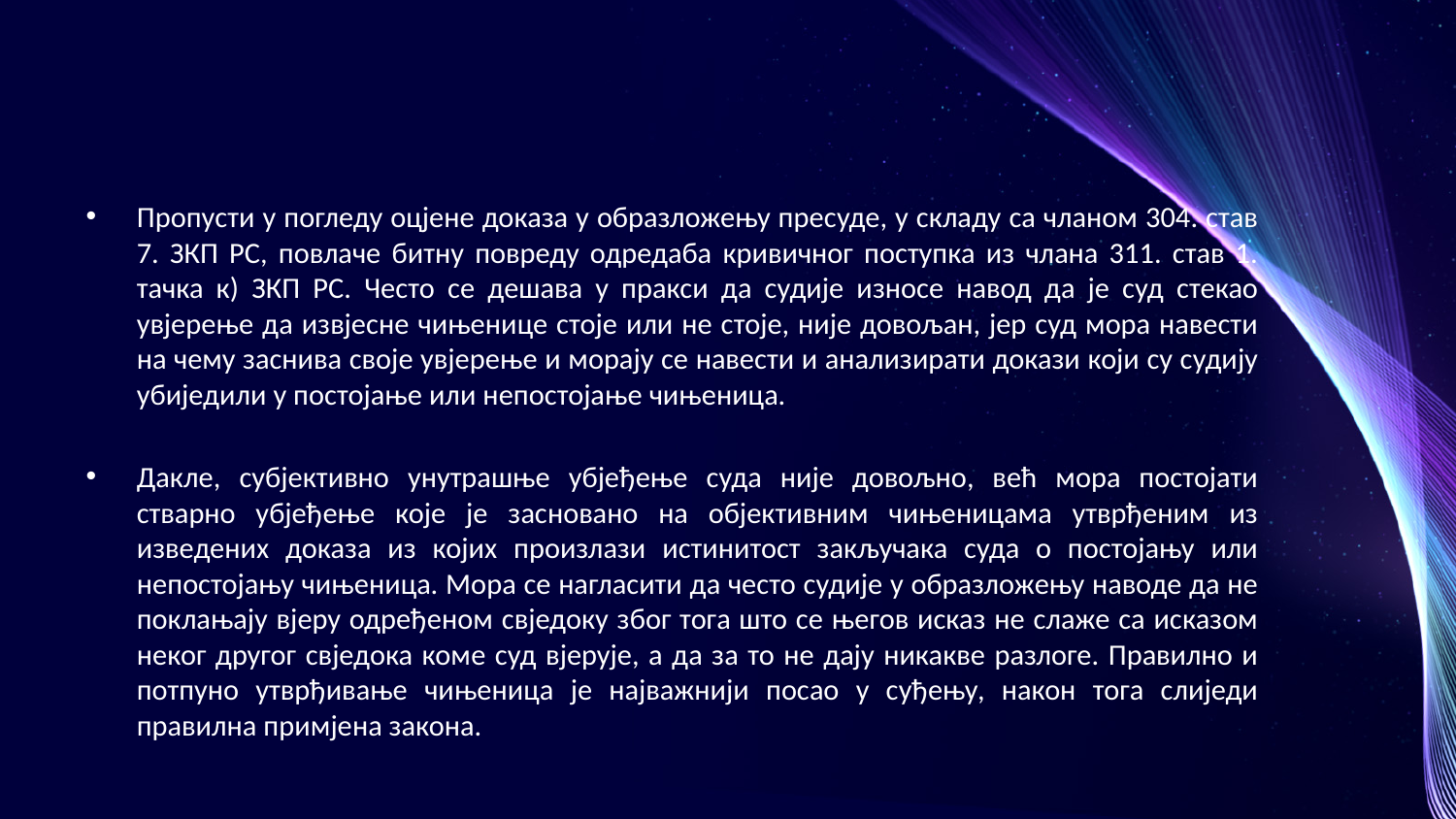

#
Пропусти у погледу оцјене доказа у образложењу пресуде, у складу са чланом 304. став 7. ЗКП РС, повлаче битну повреду одредаба кривичног поступка из члана 311. став 1. тачка к) ЗКП РС. Често се дешава у пракси да судије износе навод да је суд стекао увјерење да извјесне чињенице стоје или не стоје, није довољан, јер суд мора навести на чему заснива своје увјерење и морају се навести и анализирати докази који су судију убиједили у постојање или непостојање чињеница.

Дакле, субјективно унутрашње убјеђење суда није довољно, већ мора постојати стварно убјеђење које је засновано на објективним чињеницама утврђеним из изведених доказа из којих произлази истинитост закључака суда о постојању или непостојању чињеница. Мора се нагласити да често судије у образложењу наводе да не поклањају вјеру одређеном свједоку због тога што се његов исказ не слаже са исказом неког другог свједока коме суд вјерује, а да за то не дају никакве разлоге. Правилно и потпуно утврђивање чињеница је најважнији посао у суђењу, након тога слиједи правилна примјена закона.